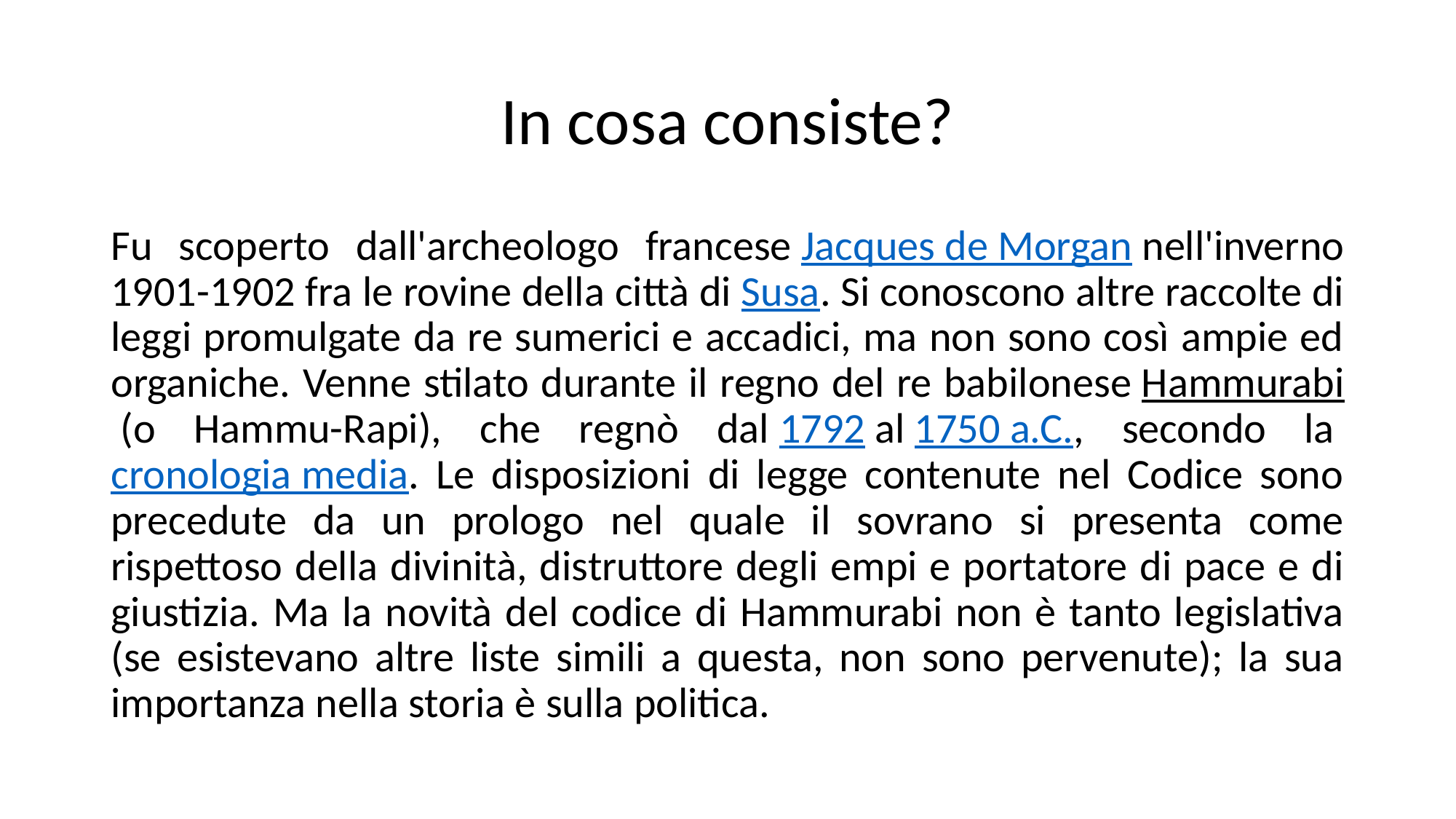

# In cosa consiste?
Fu scoperto dall'archeologo francese Jacques de Morgan nell'inverno 1901-1902 fra le rovine della città di Susa. Si conoscono altre raccolte di leggi promulgate da re sumerici e accadici, ma non sono così ampie ed organiche. Venne stilato durante il regno del re babilonese Hammurabi (o Hammu-Rapi), che regnò dal 1792 al 1750 a.C., secondo la cronologia media. Le disposizioni di legge contenute nel Codice sono precedute da un prologo nel quale il sovrano si presenta come rispettoso della divinità, distruttore degli empi e portatore di pace e di giustizia. Ma la novità del codice di Hammurabi non è tanto legislativa (se esistevano altre liste simili a questa, non sono pervenute); la sua importanza nella storia è sulla politica.